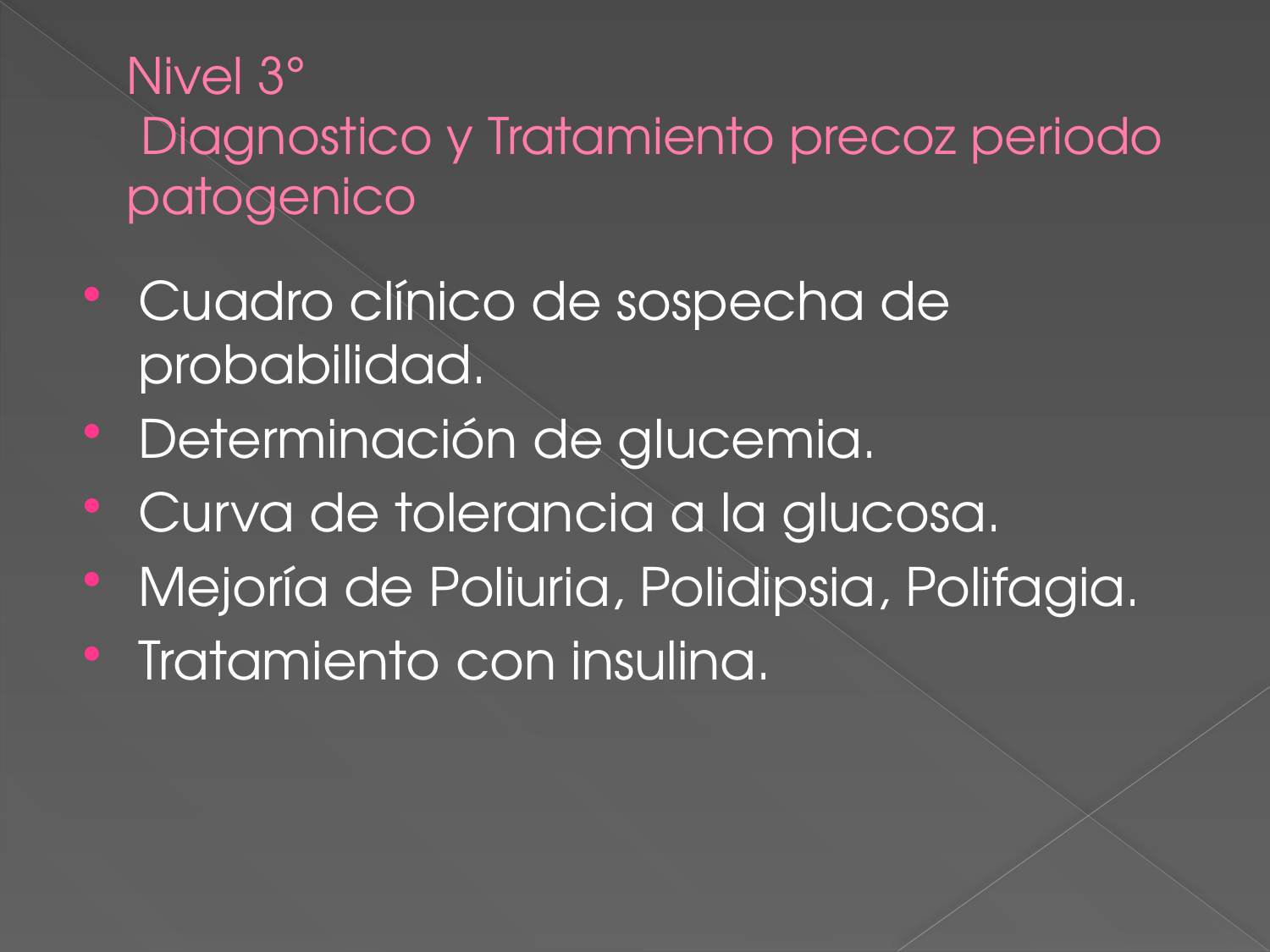

# Nivel 3° Diagnostico y Tratamiento precoz periodo patogenico
Cuadro clínico de sospecha de probabilidad.
Determinación de glucemia.
Curva de tolerancia a la glucosa.
Mejoría de Poliuria, Polidipsia, Polifagia.
Tratamiento con insulina.